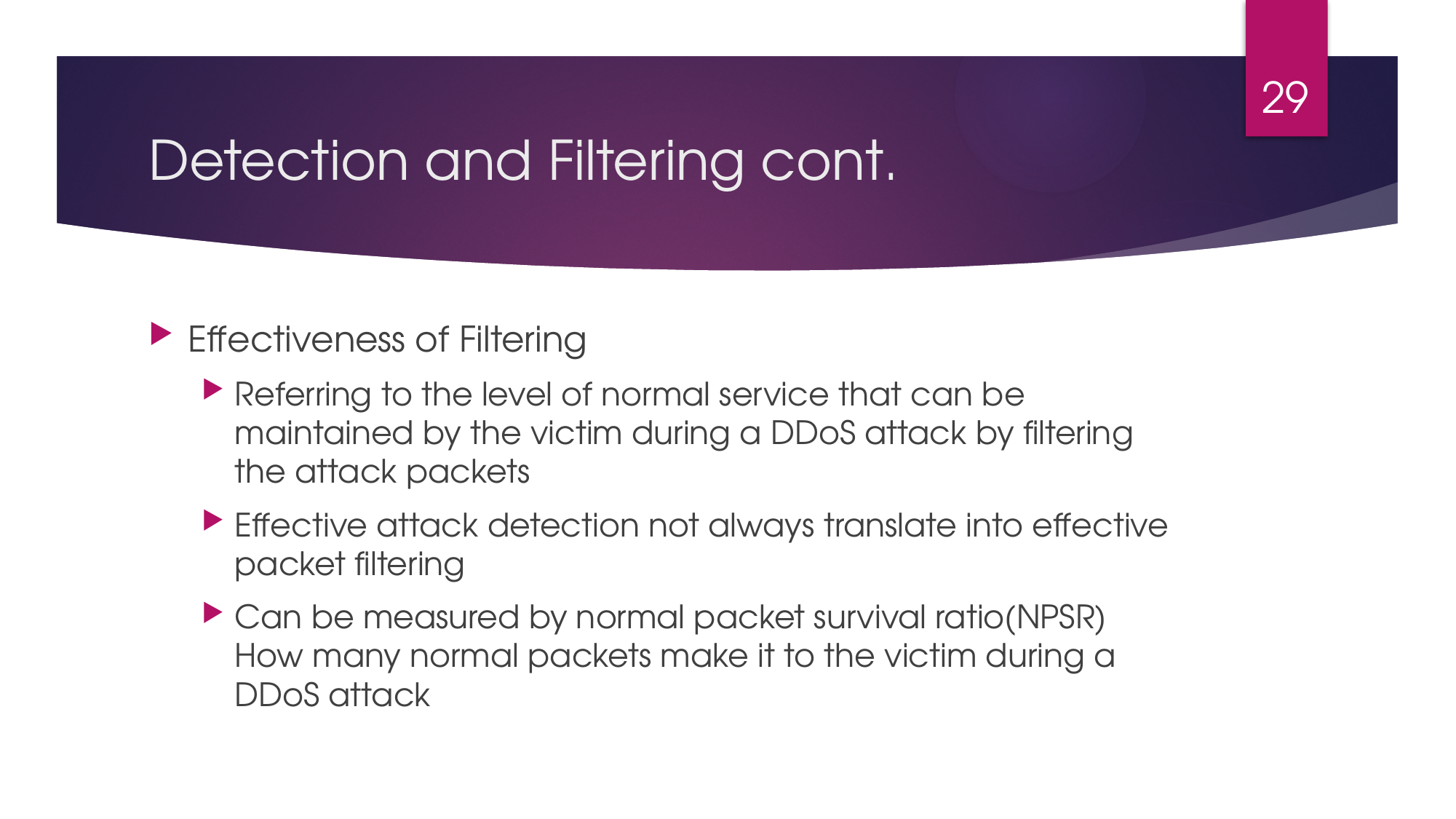

29
# Detection and Filtering cont.
Effectiveness of Filtering
Referring to the level of normal service that can be maintained by the victim during a DDoS attack by filtering the attack packets
Effective attack detection not always translate into effective packet filtering
Can be measured by normal packet survival ratio(NPSR) How many normal packets make it to the victim during a DDoS attack